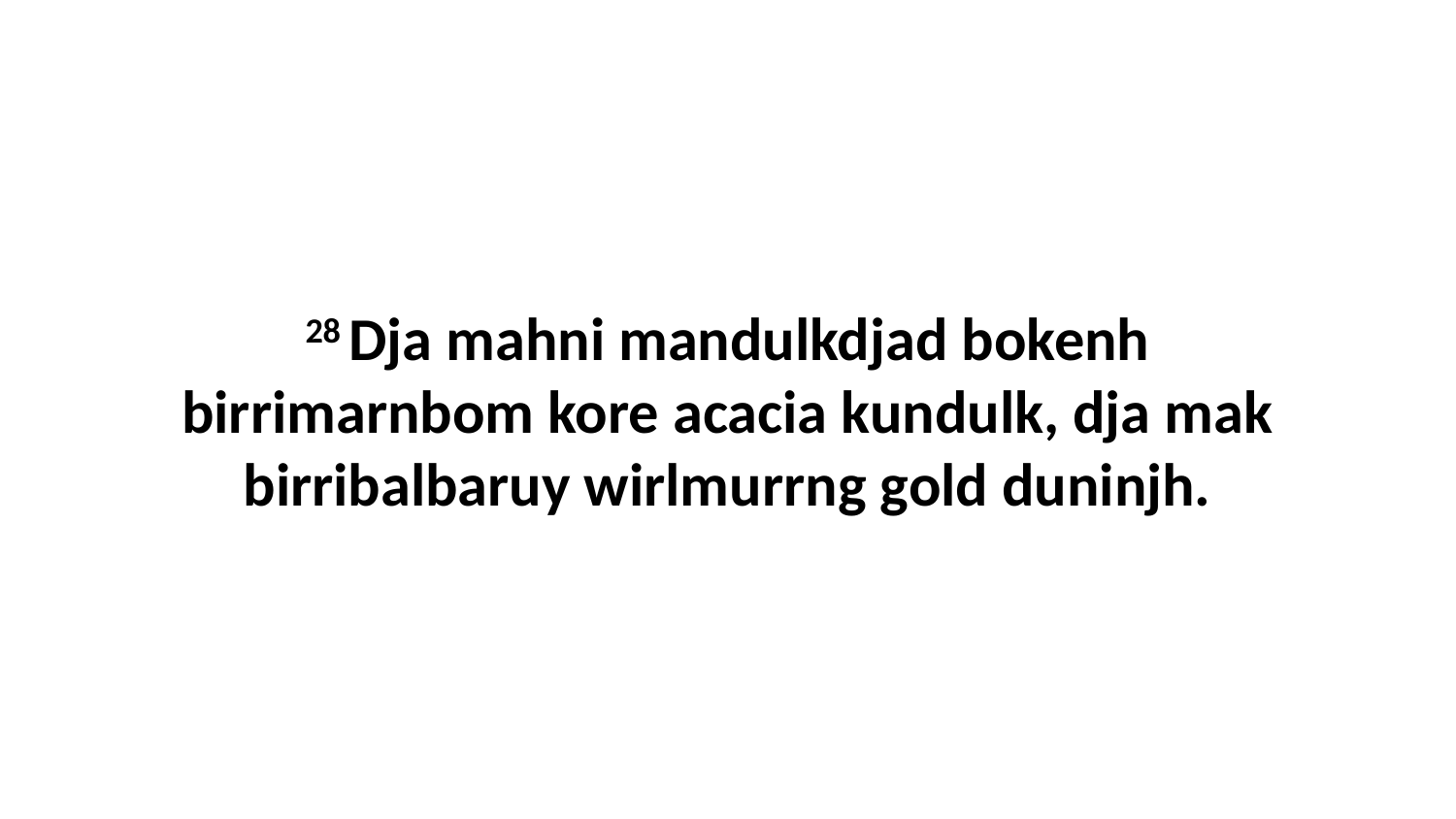

28 Dja mahni mandulkdjad bokenh birrimarnbom kore acacia kundulk, dja mak birribalbaruy wirlmurrng gold duninjh.